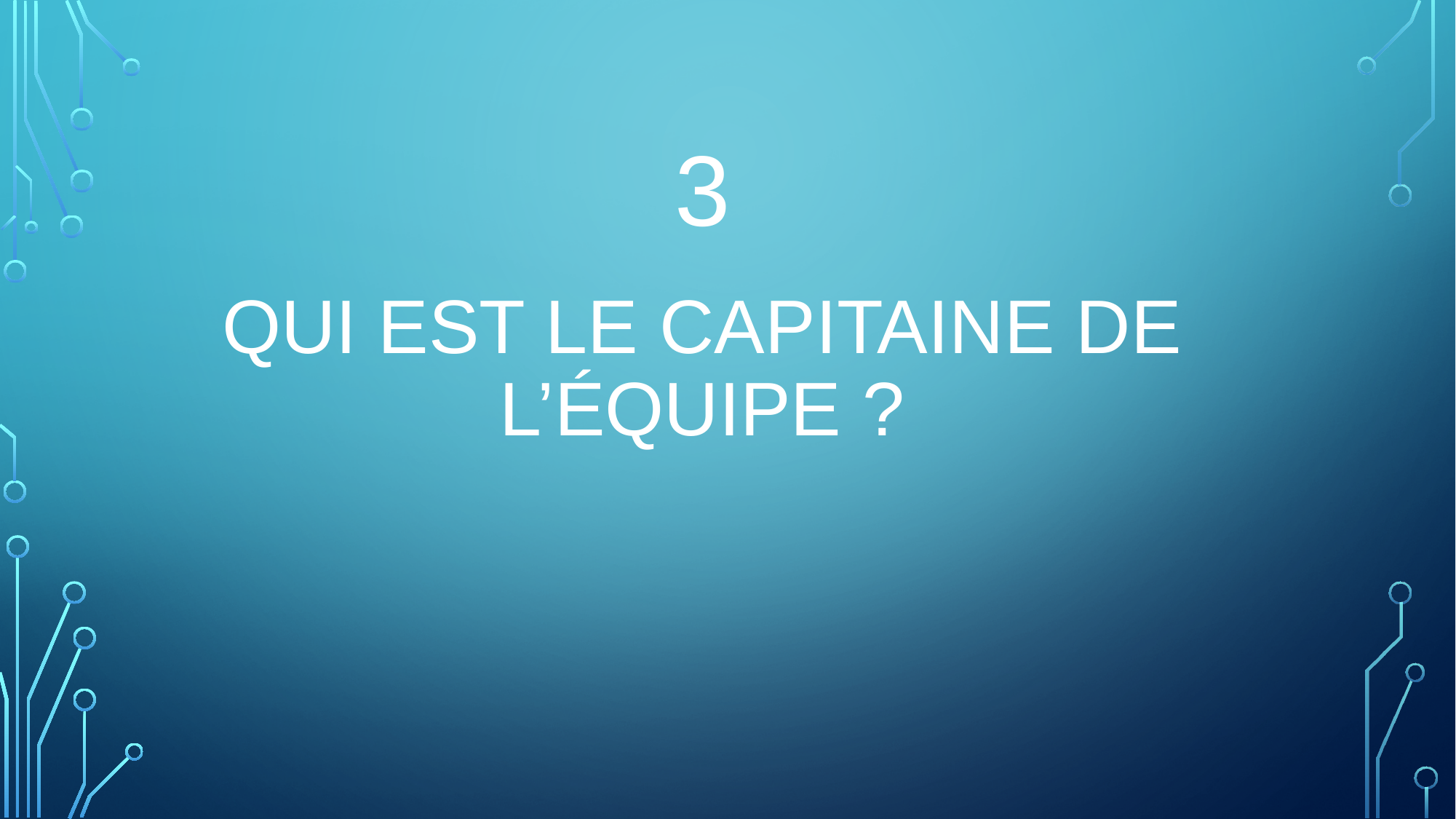

3
Qui est le capitaine de l’équipe ?